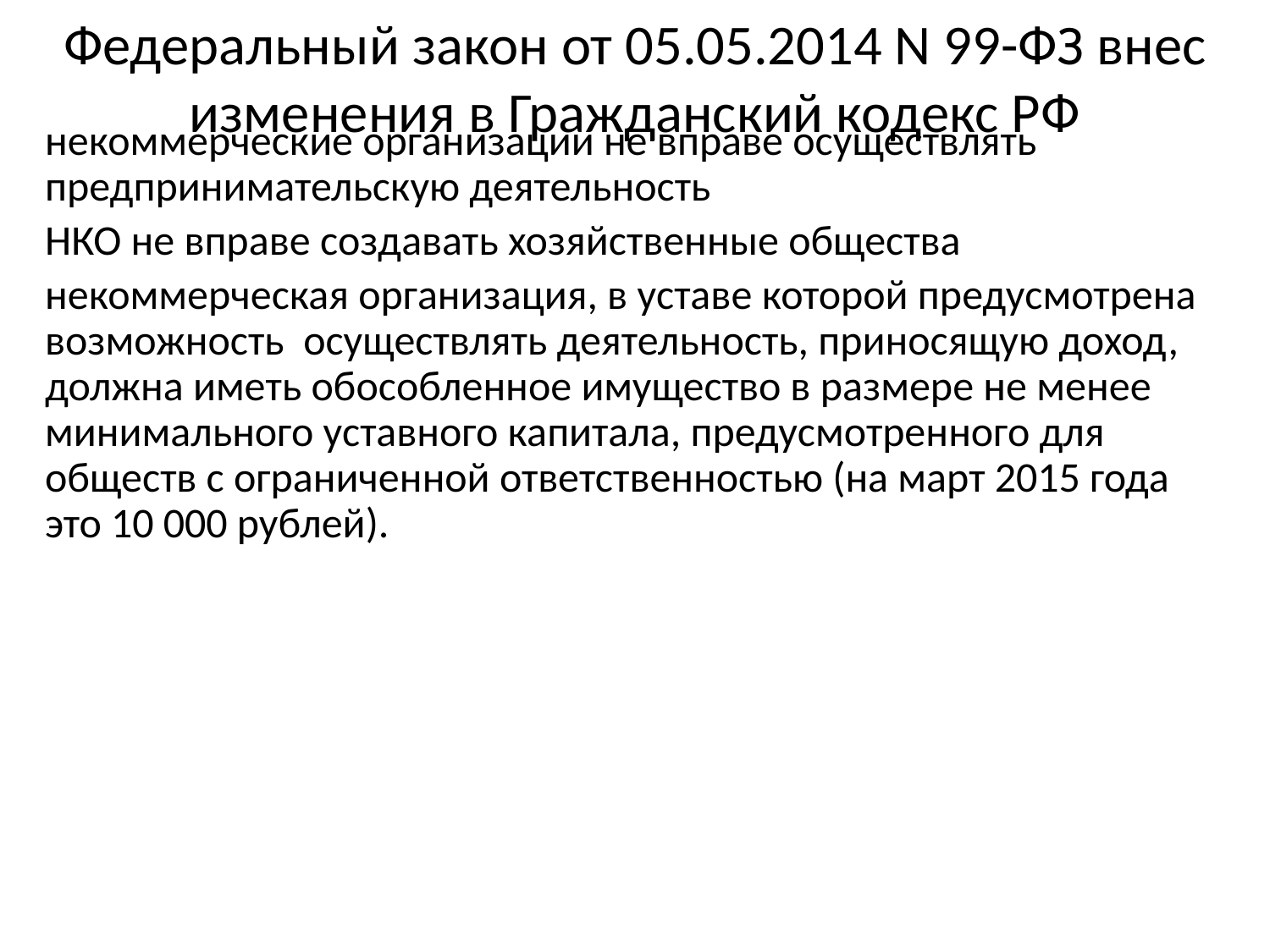

Федеральный закон от 05.05.2014 N 99-ФЗ внес изменения в Гражданский кодекс РФ
некоммерческие организации не вправе осуществлять предпринимательскую деятельность
НКО не вправе создавать хозяйственные общества
некоммерческая организация, в уставе которой предусмотрена возможность  осуществлять деятельность, приносящую доход, должна иметь обособленное имущество в размере не менее минимального уставного капитала, предусмотренного для обществ с ограниченной ответственностью (на март 2015 года это 10 000 рублей).